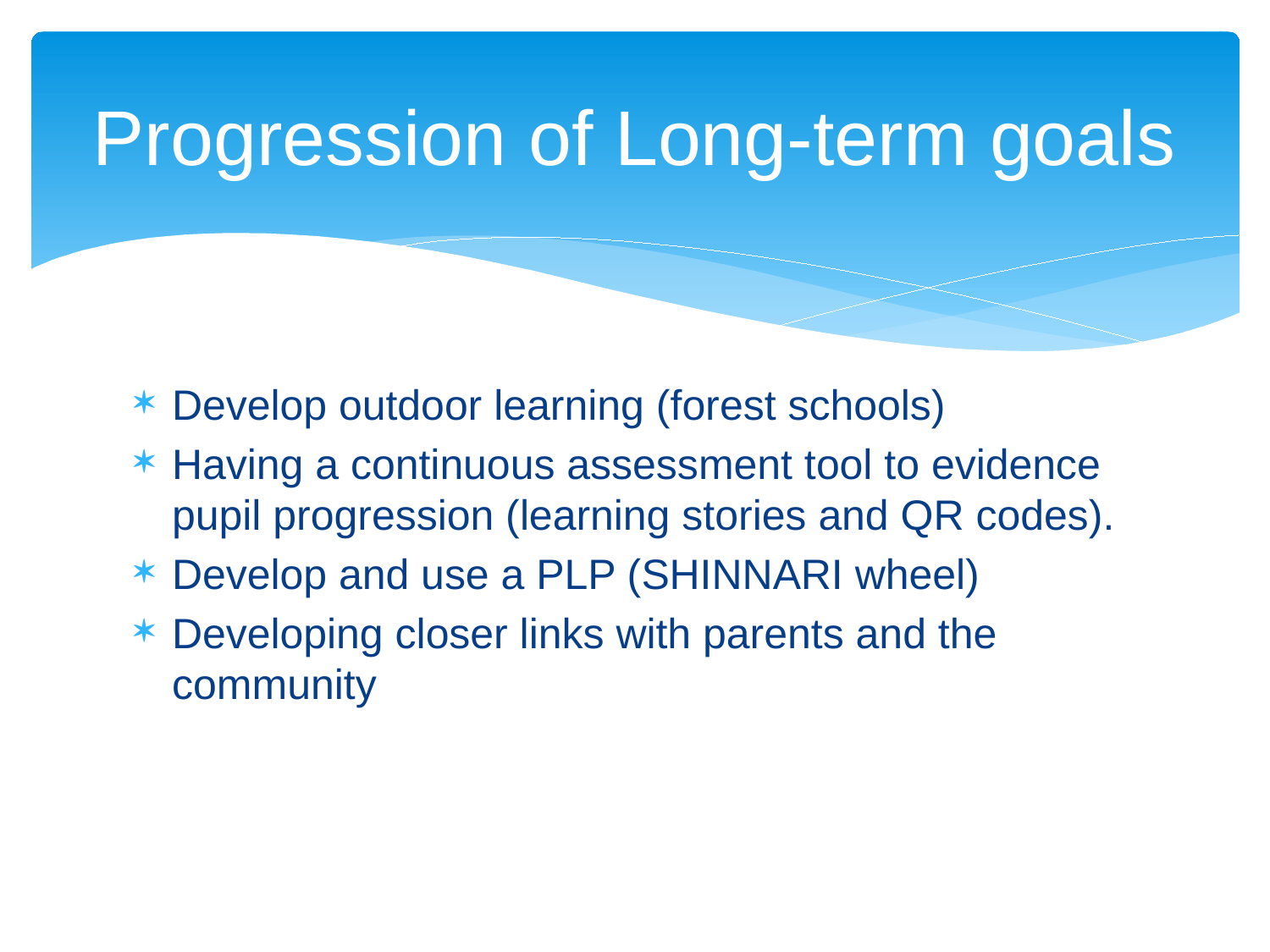

# Progression of Long-term goals
Develop outdoor learning (forest schools)
Having a continuous assessment tool to evidence pupil progression (learning stories and QR codes).
Develop and use a PLP (SHINNARI wheel)
Developing closer links with parents and the community